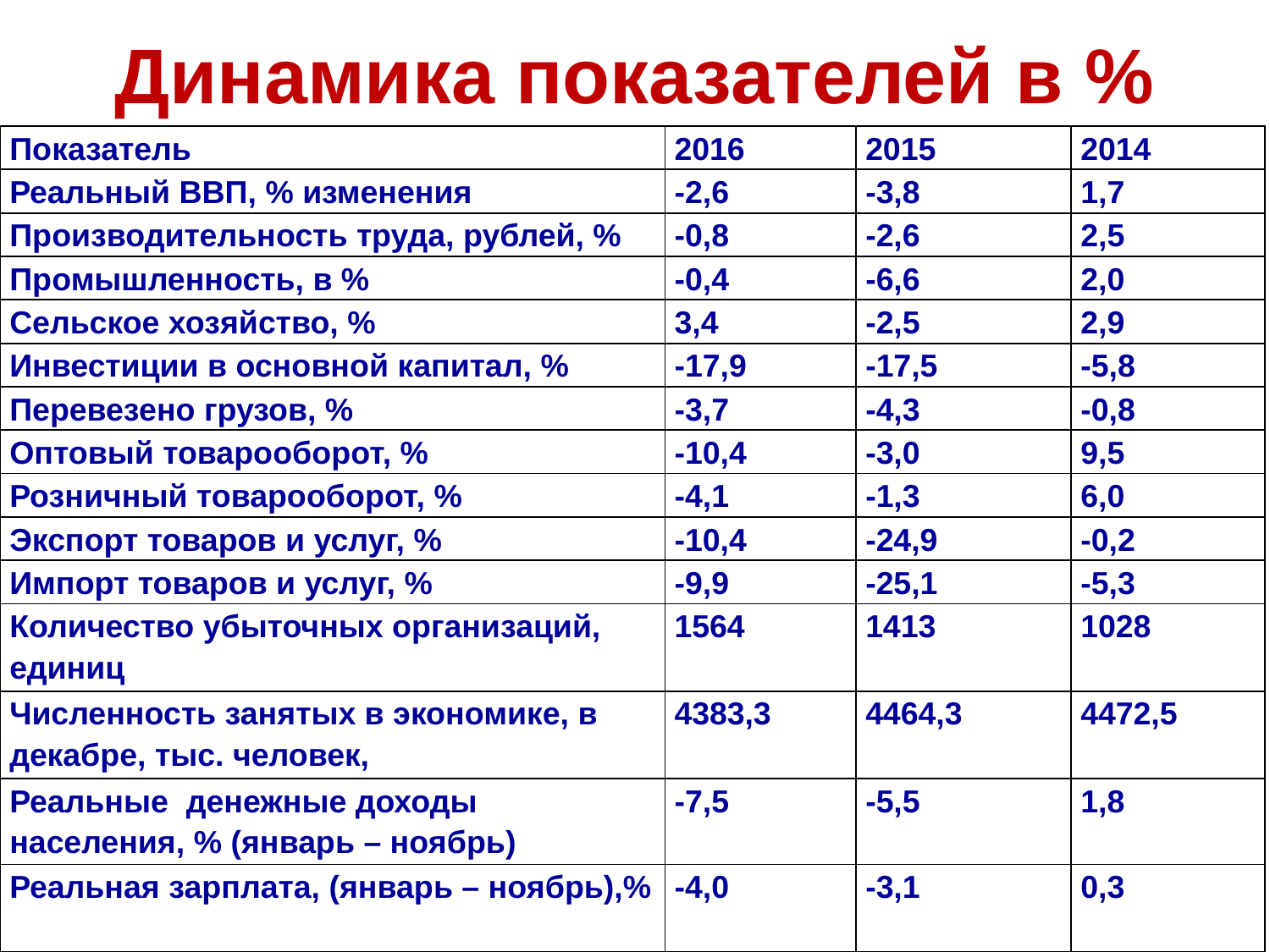

# Динамика показателей в %
| Показатель | 2016 | 2015 | 2014 |
| --- | --- | --- | --- |
| Реальный ВВП, % изменения | -2,6 | -3,8 | 1,7 |
| Производительность труда, рублей, % | -0,8 | -2,6 | 2,5 |
| Промышленность, в % | -0,4 | -6,6 | 2,0 |
| Сельское хозяйство, % | 3,4 | -2,5 | 2,9 |
| Инвестиции в основной капитал, % | -17,9 | -17,5 | -5,8 |
| Перевезено грузов, % | -3,7 | -4,3 | -0,8 |
| Оптовый товарооборот, % | -10,4 | -3,0 | 9,5 |
| Розничный товарооборот, % | -4,1 | -1,3 | 6,0 |
| Экспорт товаров и услуг, % | -10,4 | -24,9 | -0,2 |
| Импорт товаров и услуг, % | -9,9 | -25,1 | -5,3 |
| Количество убыточных организаций, единиц | 1564 | 1413 | 1028 |
| Численность занятых в экономике, в декабре, тыс. человек, | 4383,3 | 4464,3 | 4472,5 |
| Реальные денежные доходы населения, % (январь – ноябрь) | -7,5 | -5,5 | 1,8 |
| Реальная зарплата, (январь – ноябрь),% | -4,0 | -3,1 | 0,3 |